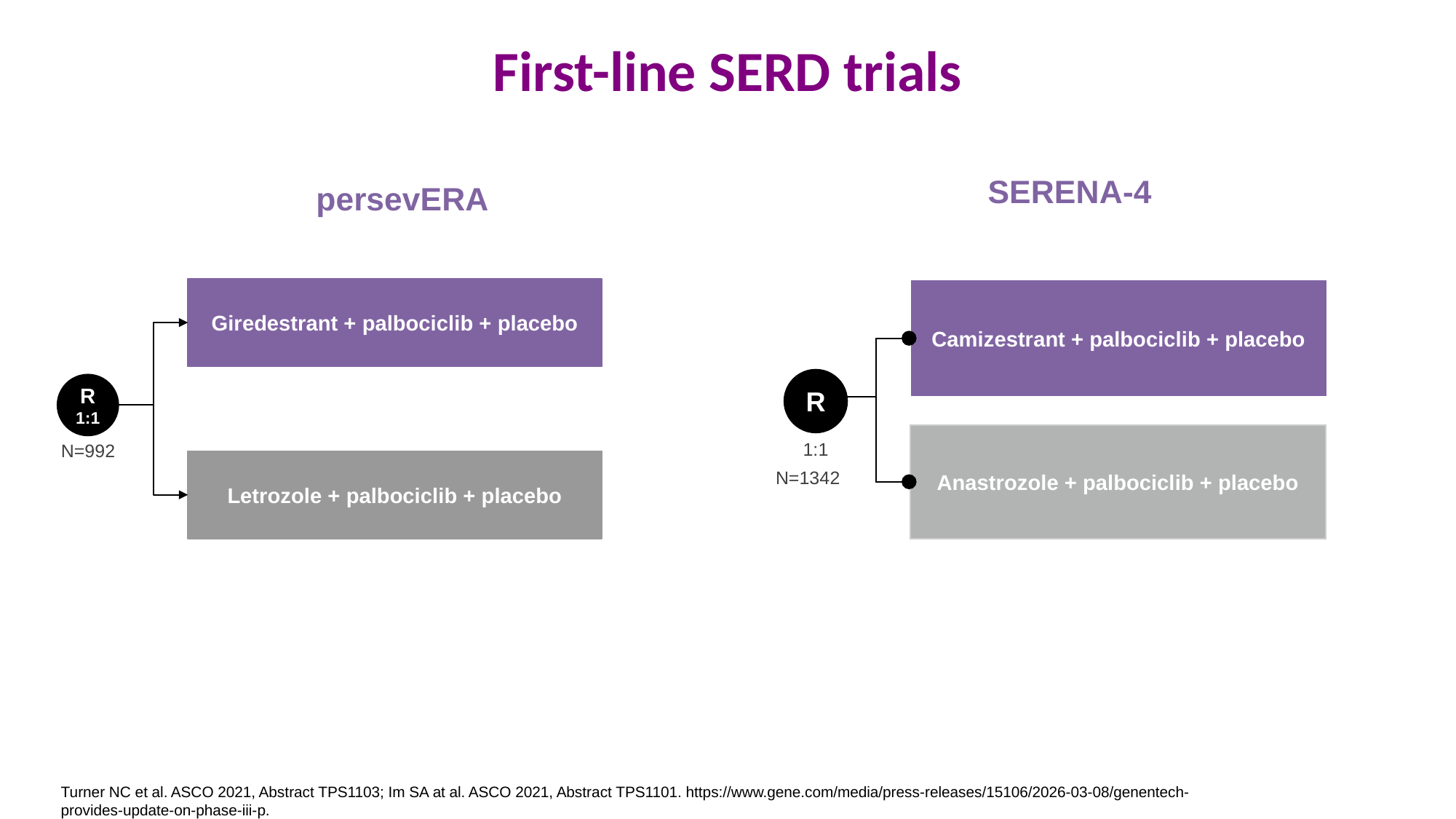

# First-line SERD trials
SERENA-4
persevERA
Giredestrant + palbociclib + placebo
Camizestrant + palbociclib + placebo

R
1:1
Anastrozole + palbociclib + placebo
N=1342

R
1:1
N=992
Letrozole + palbociclib + placebo

Turner NC et al. ASCO 2021, Abstract TPS1103; Im SA at al. ASCO 2021, Abstract TPS1101. https://www.gene.com/media/press-releases/15106/2026-03-08/genentech-provides-update-on-phase-iii-p.